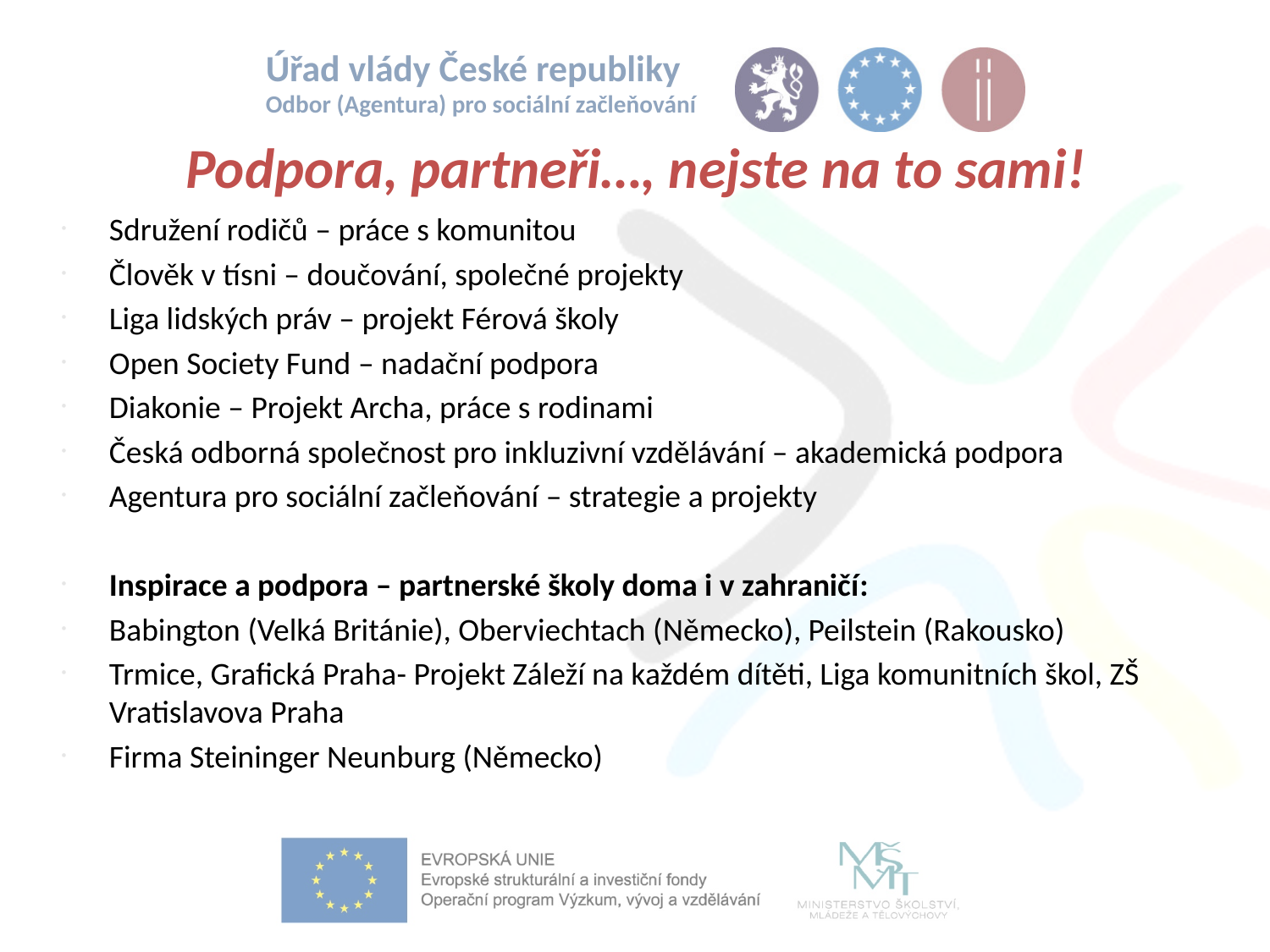

# Podpora, partneři…, nejste na to sami!
Sdružení rodičů – práce s komunitou
Člověk v tísni – doučování, společné projekty
Liga lidských práv – projekt Férová školy
Open Society Fund – nadační podpora
Diakonie – Projekt Archa, práce s rodinami
Česká odborná společnost pro inkluzivní vzdělávání – akademická podpora
Agentura pro sociální začleňování – strategie a projekty

Inspirace a podpora – partnerské školy doma i v zahraničí:
Babington (Velká Británie), Oberviechtach (Německo), Peilstein (Rakousko)
Trmice, Grafická Praha- Projekt Záleží na každém dítěti, Liga komunitních škol, ZŠ Vratislavova Praha
Firma Steininger Neunburg (Německo)